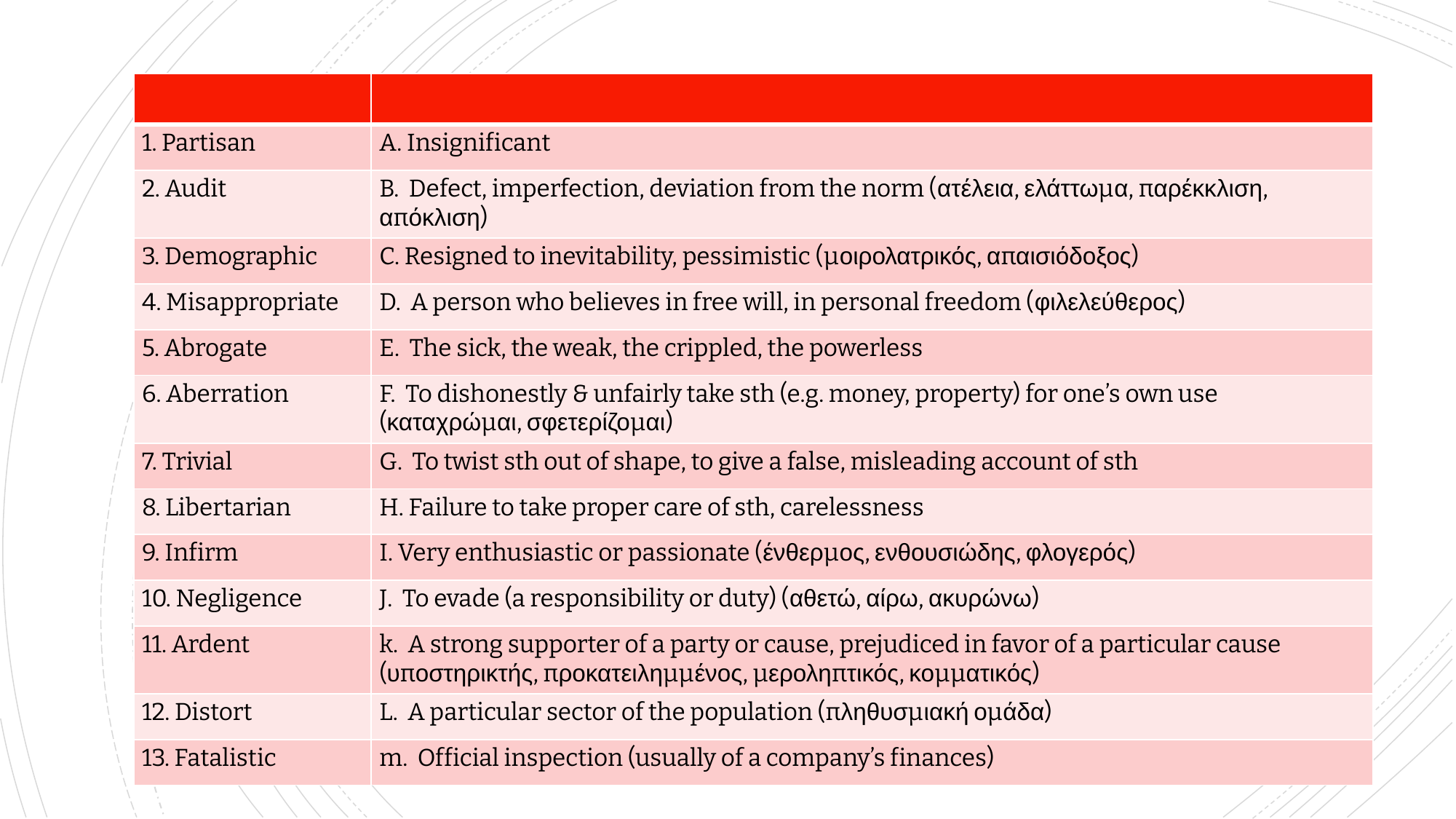

# Match the words with their definitions
|  |  |
| --- | --- |
| 1. Partisan | A. Insignificant |
| 2. Audit | B. Defect, imperfection, deviation from the norm (ατέλεια, ελάττωμα, παρέκκλιση, απόκλιση) |
| 3. Demographic | C. Resigned to inevitability, pessimistic (μοιρολατρικός, απαισιόδοξος) |
| 4. Misappropriate | D. A person who believes in free will, in personal freedom (φιλελεύθερος) |
| 5. Abrogate | E. The sick, the weak, the crippled, the powerless |
| 6. Aberration | F. To dishonestly & unfairly take sth (e.g. money, property) for one’s own use (καταχρώμαι, σφετερίζομαι) |
| 7. Trivial | G. To twist sth out of shape, to give a false, misleading account of sth |
| 8. Libertarian | H. Failure to take proper care of sth, carelessness |
| 9. Infirm | I. Very enthusiastic or passionate (ένθερμος, ενθουσιώδης, φλογερός) |
| 10. Negligence | J. To evade (a responsibility or duty) (αθετώ, αίρω, ακυρώνω) |
| 11. Ardent | k. A strong supporter of a party or cause, prejudiced in favor of a particular cause (υποστηρικτής, προκατειλημμένος, μεροληπτικός, κομματικός) |
| 12. Distort | L. A particular sector of the population (πληθυσμιακή ομάδα) |
| 13. Fatalistic | m. Official inspection (usually of a company’s finances) |